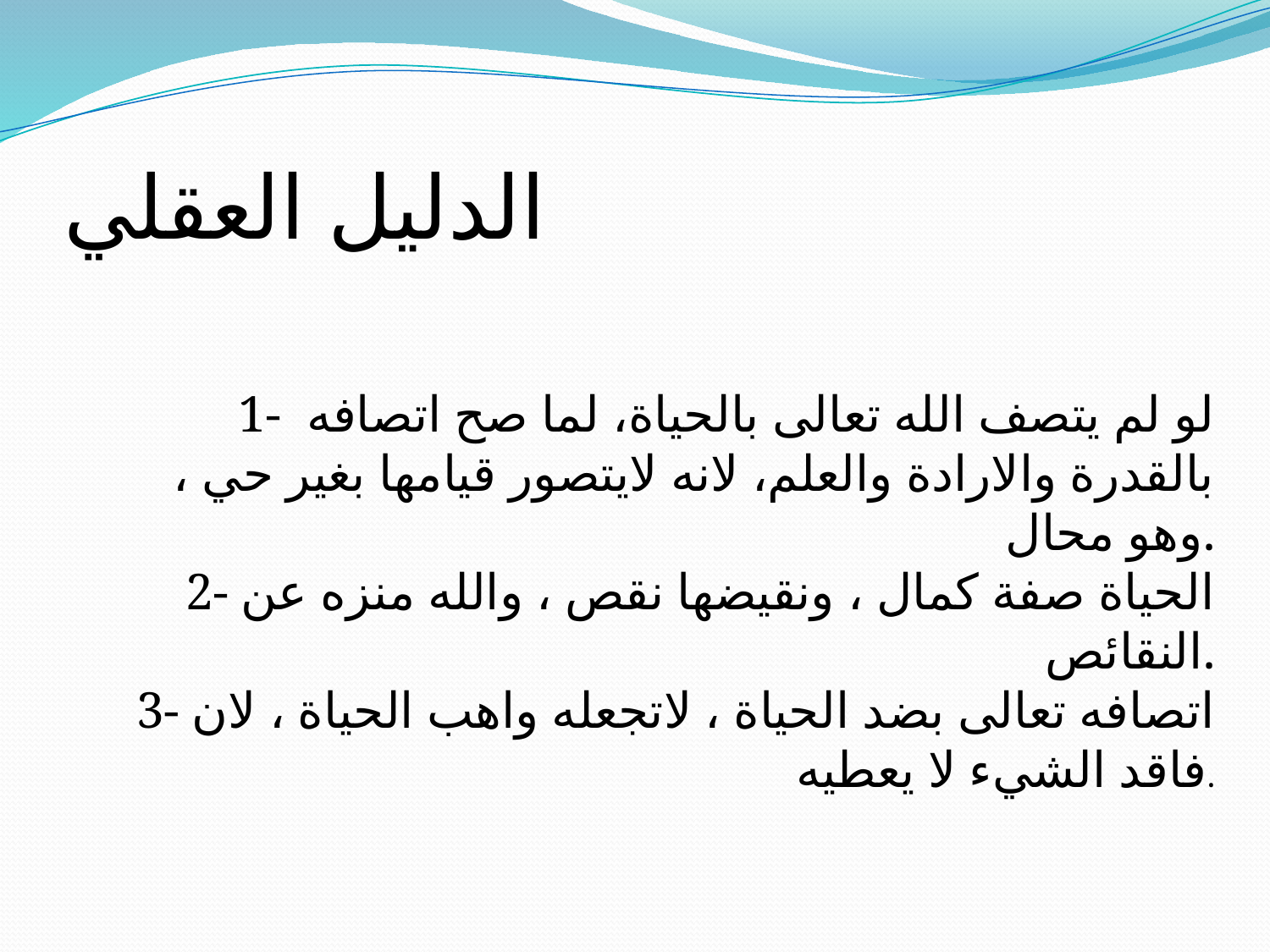

# الدليل العقلي

1-  لو لم يتصف الله تعالى بالحياة، لما صح اتصافه بالقدرة والارادة والعلم، لانه لايتصور قيامها بغير حي ، وهو محال.
2- الحياة صفة كمال ، ونقيضها نقص ، والله منزه عن النقائص.
3- اتصافه تعالى بضد الحياة ، لاتجعله واهب الحياة ، لان فاقد الشيء لا يعطيه.